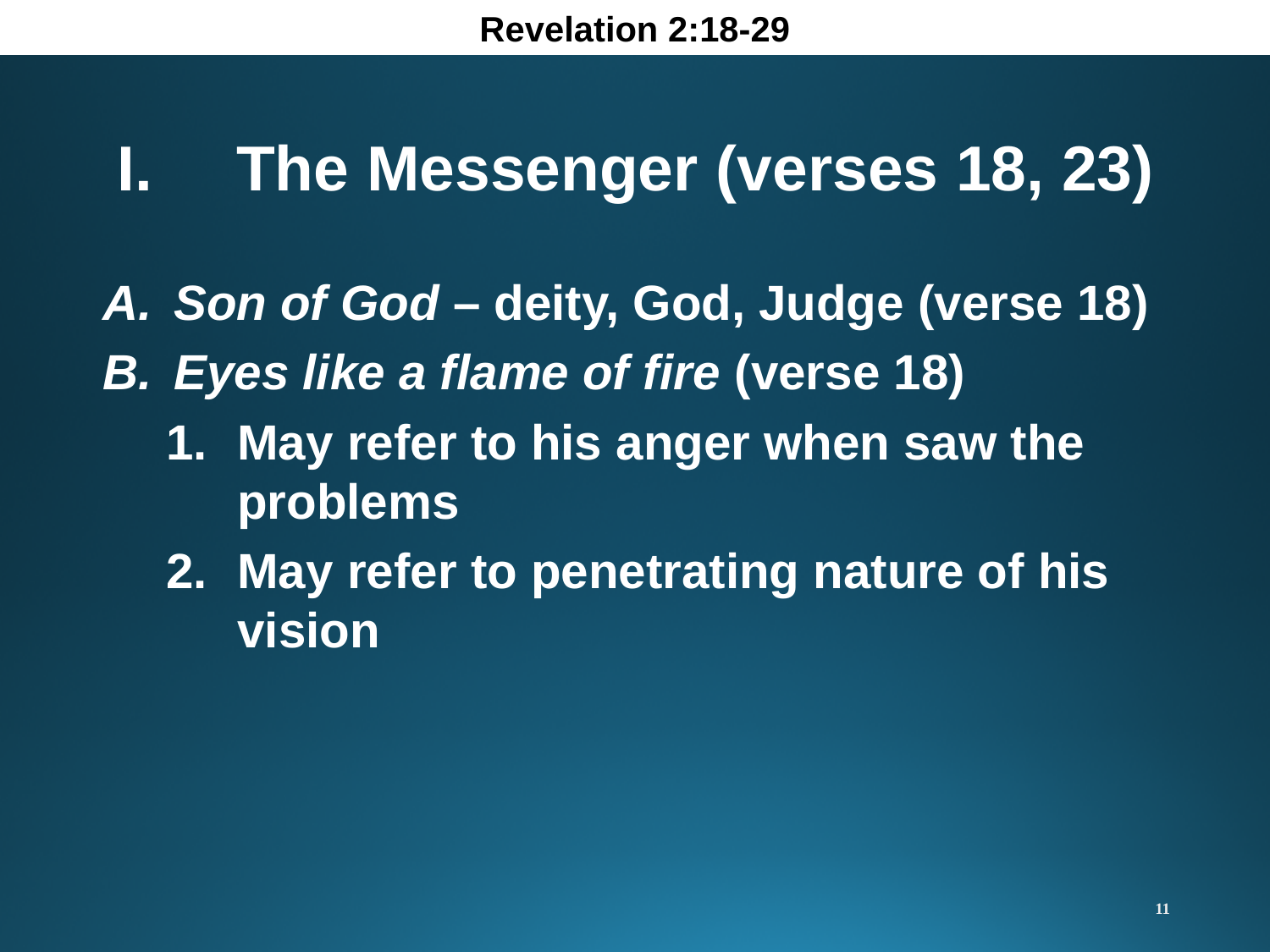

Revelation 2:18-29
The Messenger (verses 18, 23)
Son of God – deity, God, Judge (verse 18)
Eyes like a flame of fire (verse 18)
May refer to his anger when saw the problems
May refer to penetrating nature of his vision
11